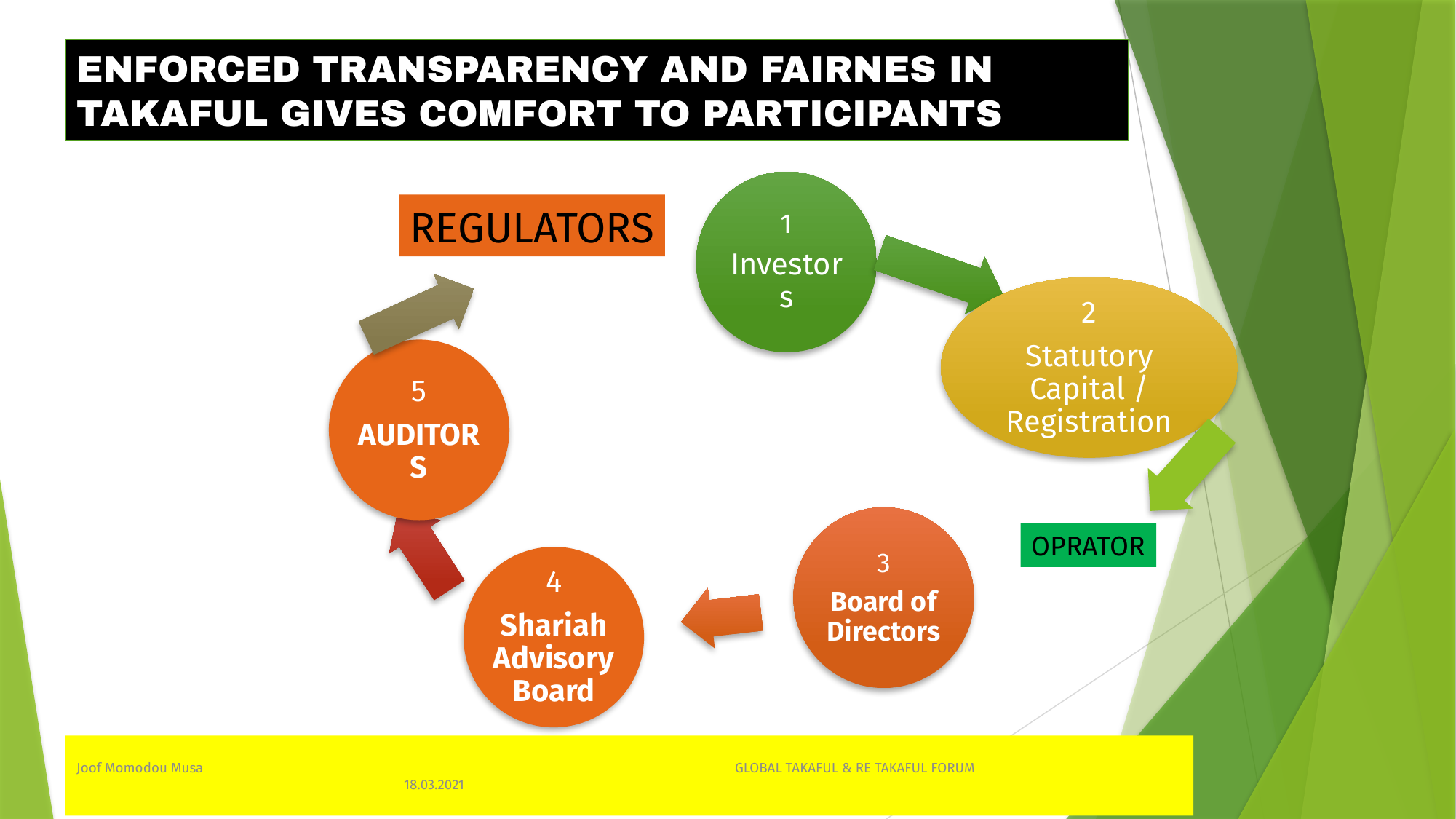

# ENFORCED TRANSPARENCY AND FAIRNES IN TAKAFUL GIVES COMFORT TO PARTICIPANTS
1
Investors

2
Statutory Capital / Registration

3
Board of Directors

4
Shariah Advisory Board

5
AUDITORS

REGULATORS
OPRATOR
20 March 2021
12
Joof Momodou Musa					 GLOBAL TAKAFUL & RE TAKAFUL FORUM					18.03.2021